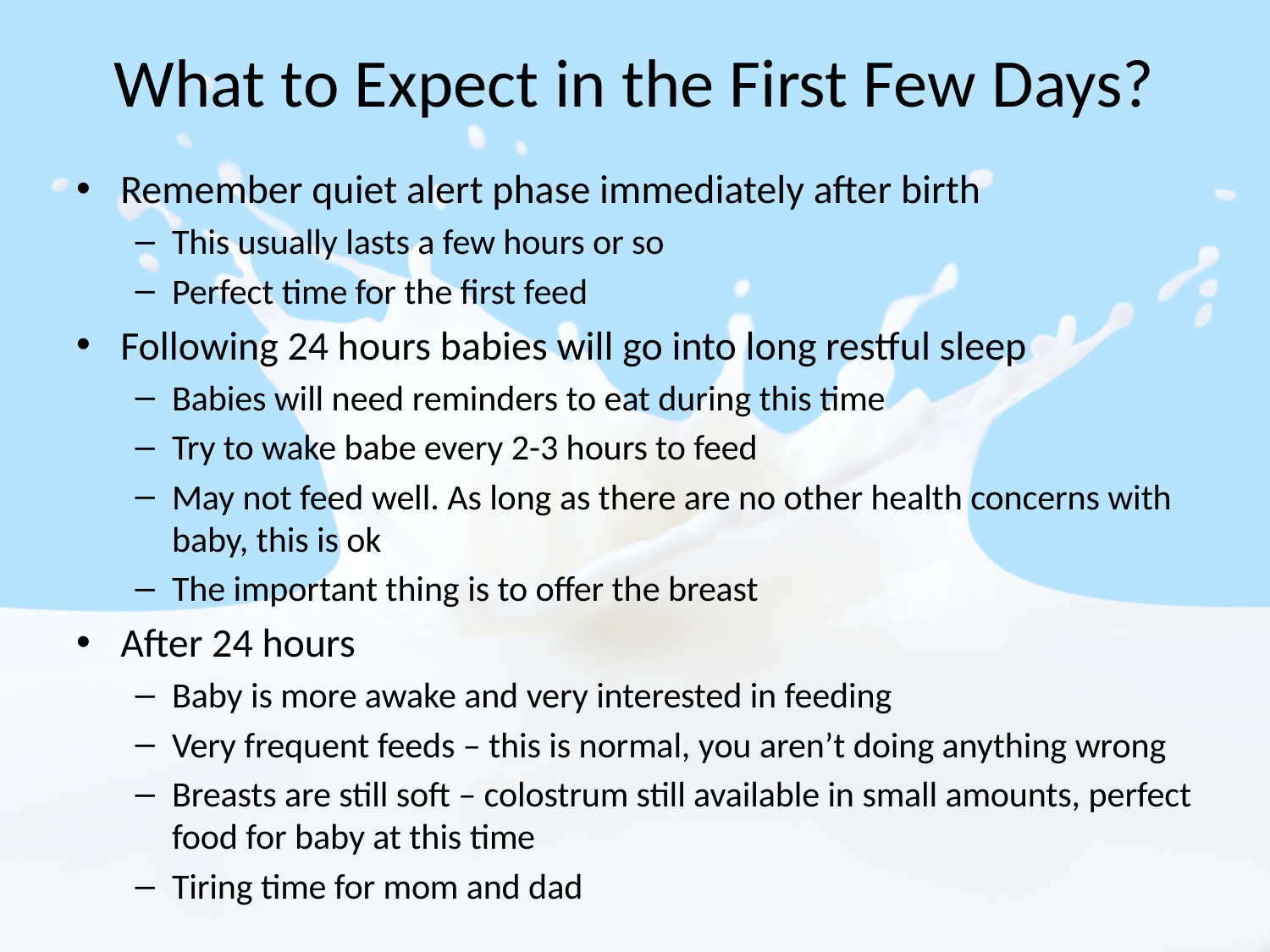

# What to Expect in the First Few Days?
Remember quiet alert phase immediately after birth
This usually lasts a few hours or so
Perfect time for the first feed
Following 24 hours babies will go into long restful sleep
Babies will need reminders to eat during this time
Try to wake babe every 2-3 hours to feed
May not feed well. As long as there are no other health concerns with baby, this is ok
The important thing is to offer the breast
After 24 hours
Baby is more awake and very interested in feeding
Very frequent feeds – this is normal, you aren’t doing anything wrong
Breasts are still soft – colostrum still available in small amounts, perfect food for baby at this time
Tiring time for mom and dad